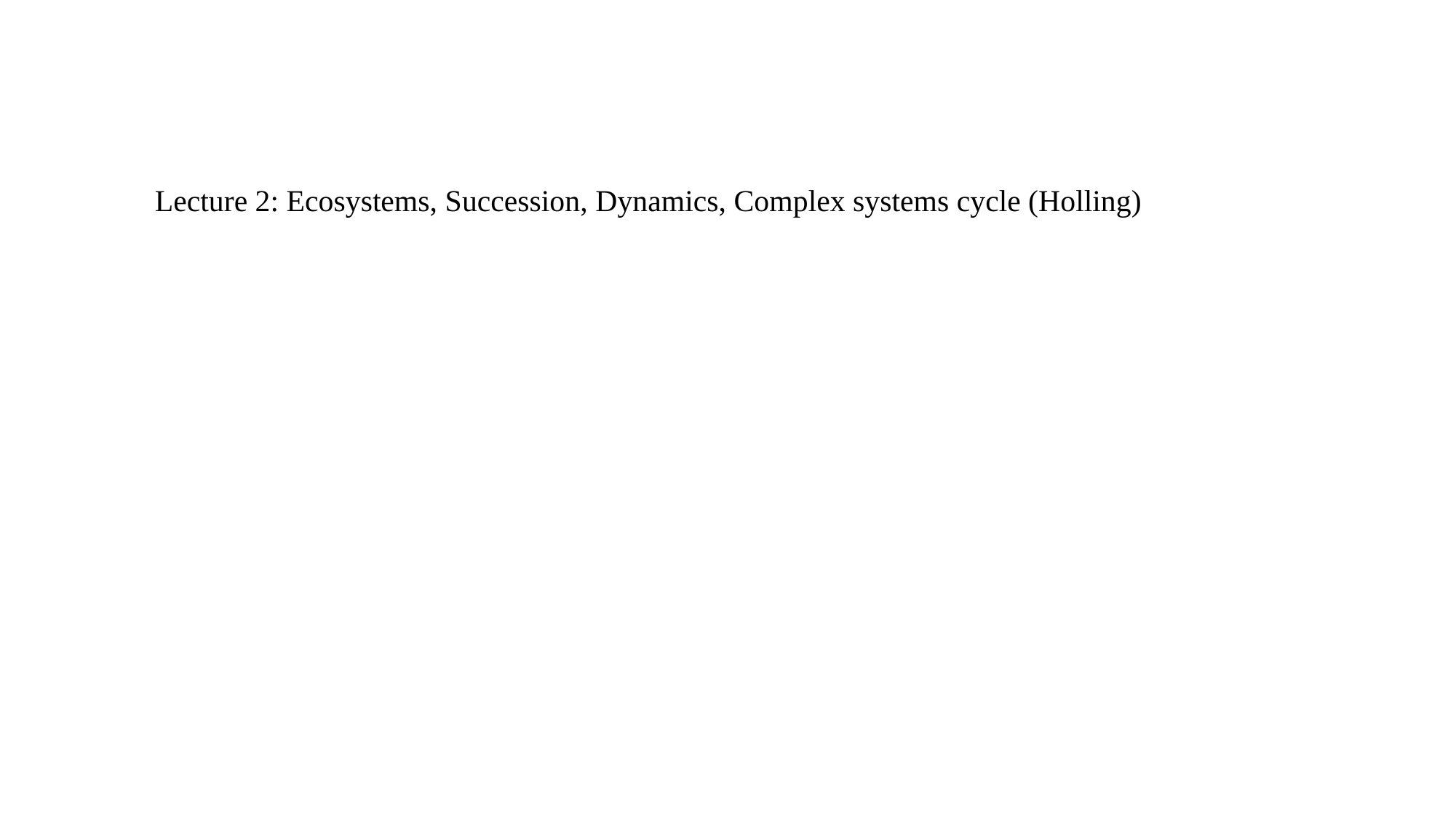

Lecture 2: Ecosystems, Succession, Dynamics, Complex systems cycle (Holling)